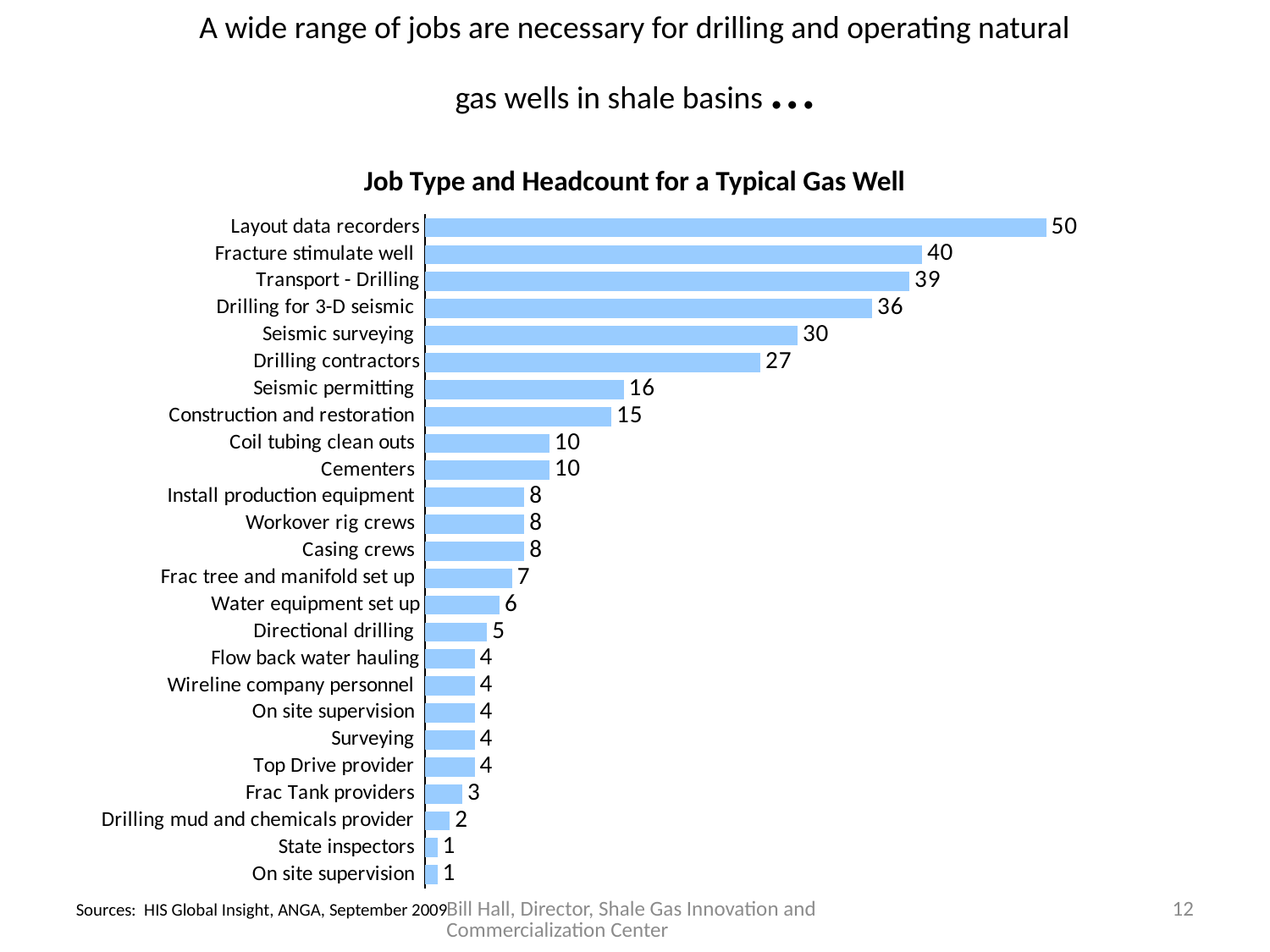

# A wide range of jobs are necessary for drilling and operating natural gas wells in shale basins …
Job Type and Headcount for a Typical Gas Well

### Chart

| Category | Jobs |
|---|---|
| On site supervision  | 1.0 |
| State inspectors  | 1.0 |
| Drilling mud and chemicals provider  | 2.0 |
| Frac Tank providers  | 3.0 |
| Top Drive provider  | 4.0 |
| Surveying  | 4.0 |
| On site supervision  | 4.0 |
| Wireline company personnel  | 4.0 |
| Flow back water hauling | 4.0 |
| Directional drilling  | 5.0 |
| Water equipment set up | 6.0 |
| Frac tree and manifold set up  | 7.0 |
| Casing crews  | 8.0 |
| Workover rig crews  | 8.0 |
| Install production equipment  | 8.0 |
| Cementers  | 10.0 |
| Coil tubing clean outs  | 10.0 |
| Construction and restoration  | 15.0 |
| Seismic permitting  | 16.0 |
| Drilling contractors | 27.0 |
| Seismic surveying  | 30.0 |
| Drilling for 3-D seismic  | 36.0 |
| Transport - Drilling | 39.0 |
| Fracture stimulate well  | 40.0 |
| Layout data recorders | 50.0 |
Bill Hall, Director, Shale Gas Innovation and Commercialization Center
12
Sources:  HIS Global Insight, ANGA, September 2009